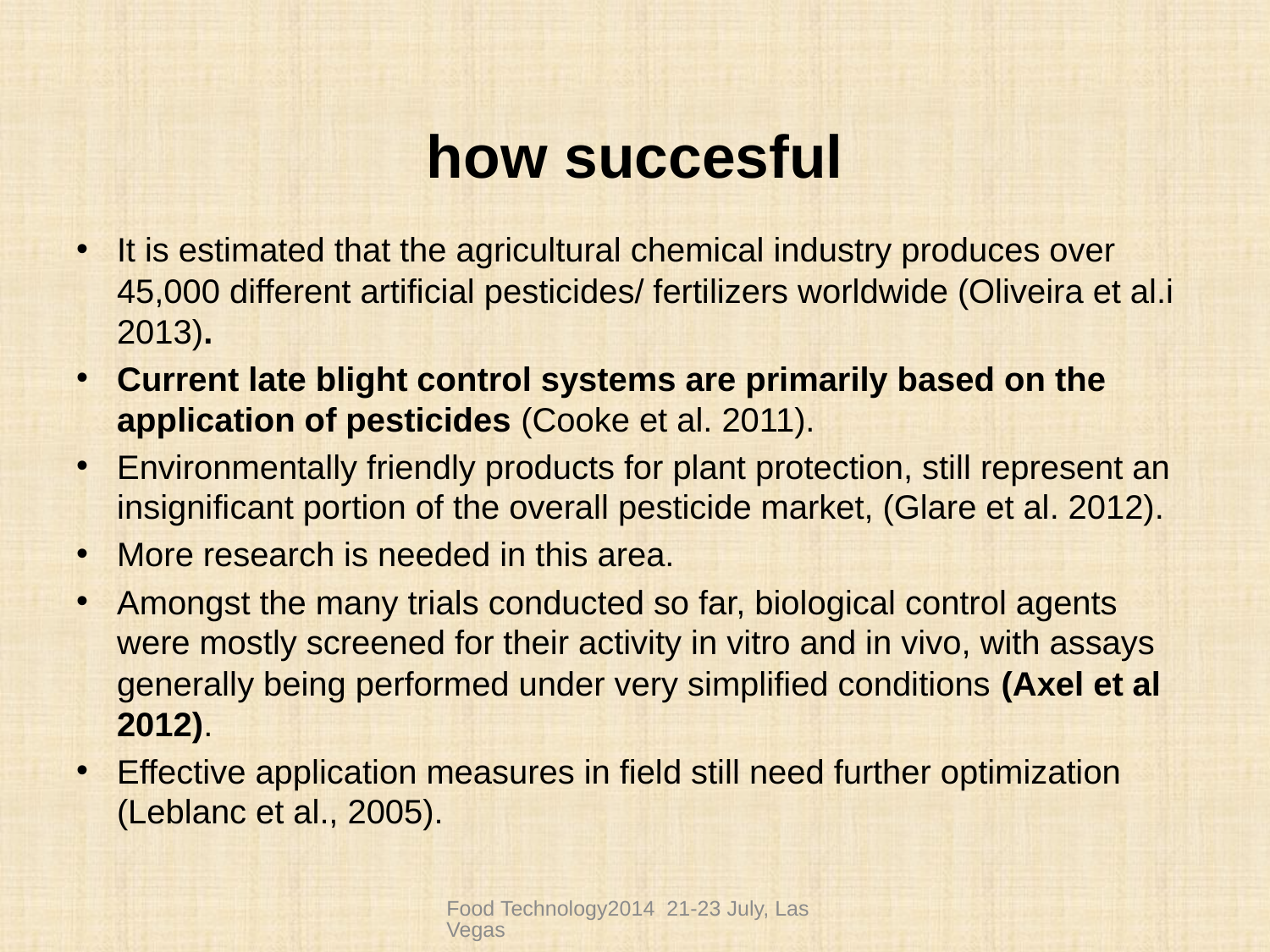

# how succesful
It is estimated that the agricultural chemical industry produces over 45,000 different artificial pesticides/ fertilizers worldwide (Oliveira et al.i 2013).
Current late blight control systems are primarily based on the application of pesticides (Cooke et al. 2011).
Environmentally friendly products for plant protection, still represent an insignificant portion of the overall pesticide market, (Glare et al. 2012).
More research is needed in this area.
Amongst the many trials conducted so far, biological control agents were mostly screened for their activity in vitro and in vivo, with assays generally being performed under very simplified conditions (Axel et al 2012).
Effective application measures in field still need further optimization (Leblanc et al., 2005).
Food Technology2014  21-23 July, Las Vegas